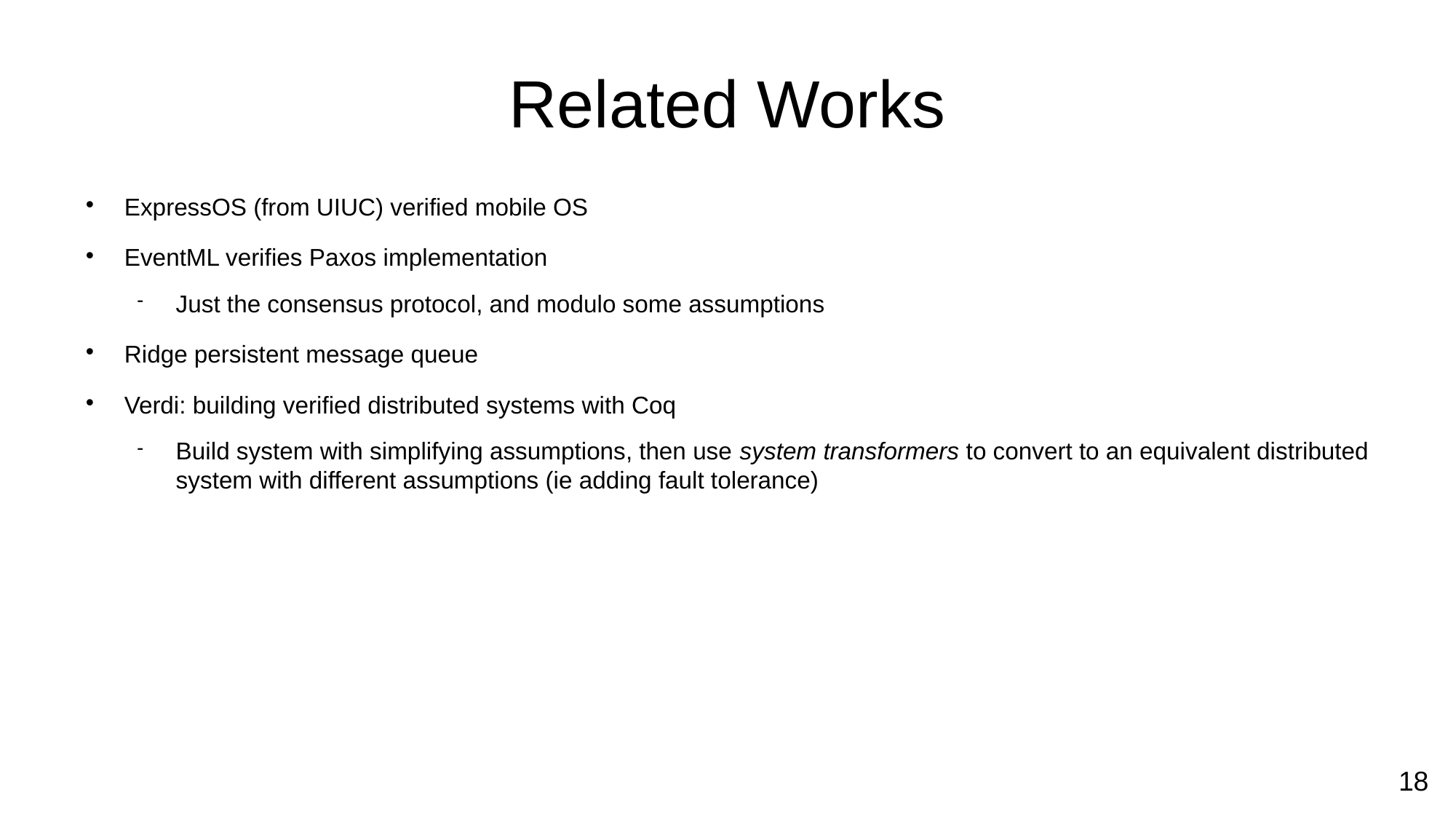

Related Works
ExpressOS (from UIUC) verified mobile OS
EventML verifies Paxos implementation
Just the consensus protocol, and modulo some assumptions
Ridge persistent message queue
Verdi: building verified distributed systems with Coq
Build system with simplifying assumptions, then use system transformers to convert to an equivalent distributed system with different assumptions (ie adding fault tolerance)
18